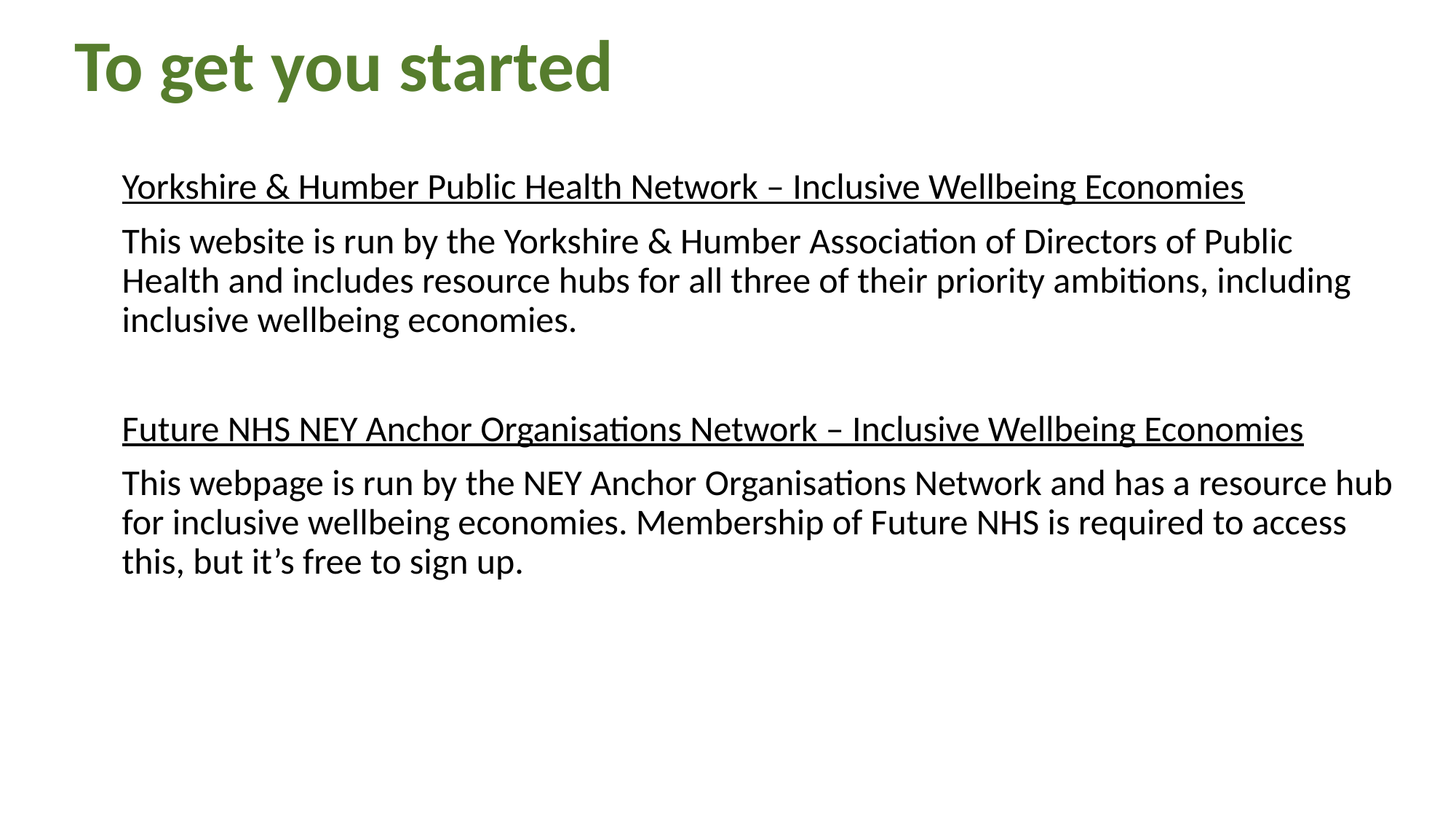

# To get you started
Yorkshire & Humber Public Health Network – Inclusive Wellbeing Economies
This website is run by the Yorkshire & Humber Association of Directors of Public Health and includes resource hubs for all three of their priority ambitions, including inclusive wellbeing economies.

Future NHS NEY Anchor Organisations Network – Inclusive Wellbeing Economies
This webpage is run by the NEY Anchor Organisations Network and has a resource hub for inclusive wellbeing economies. Membership of Future NHS is required to access this, but it’s free to sign up.